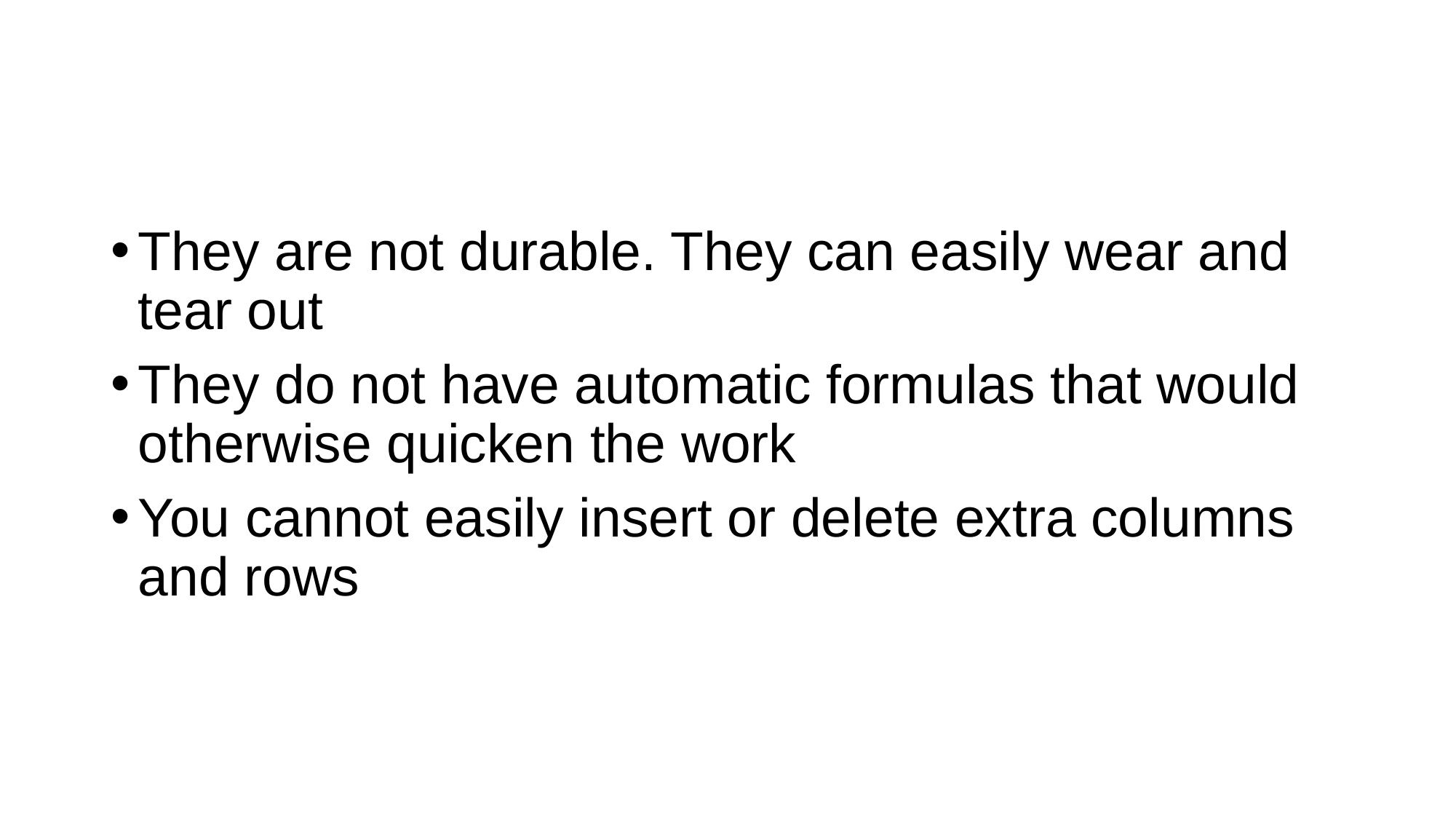

#
They are not durable. They can easily wear and tear out
They do not have automatic formulas that would otherwise quicken the work
You cannot easily insert or delete extra columns and rows